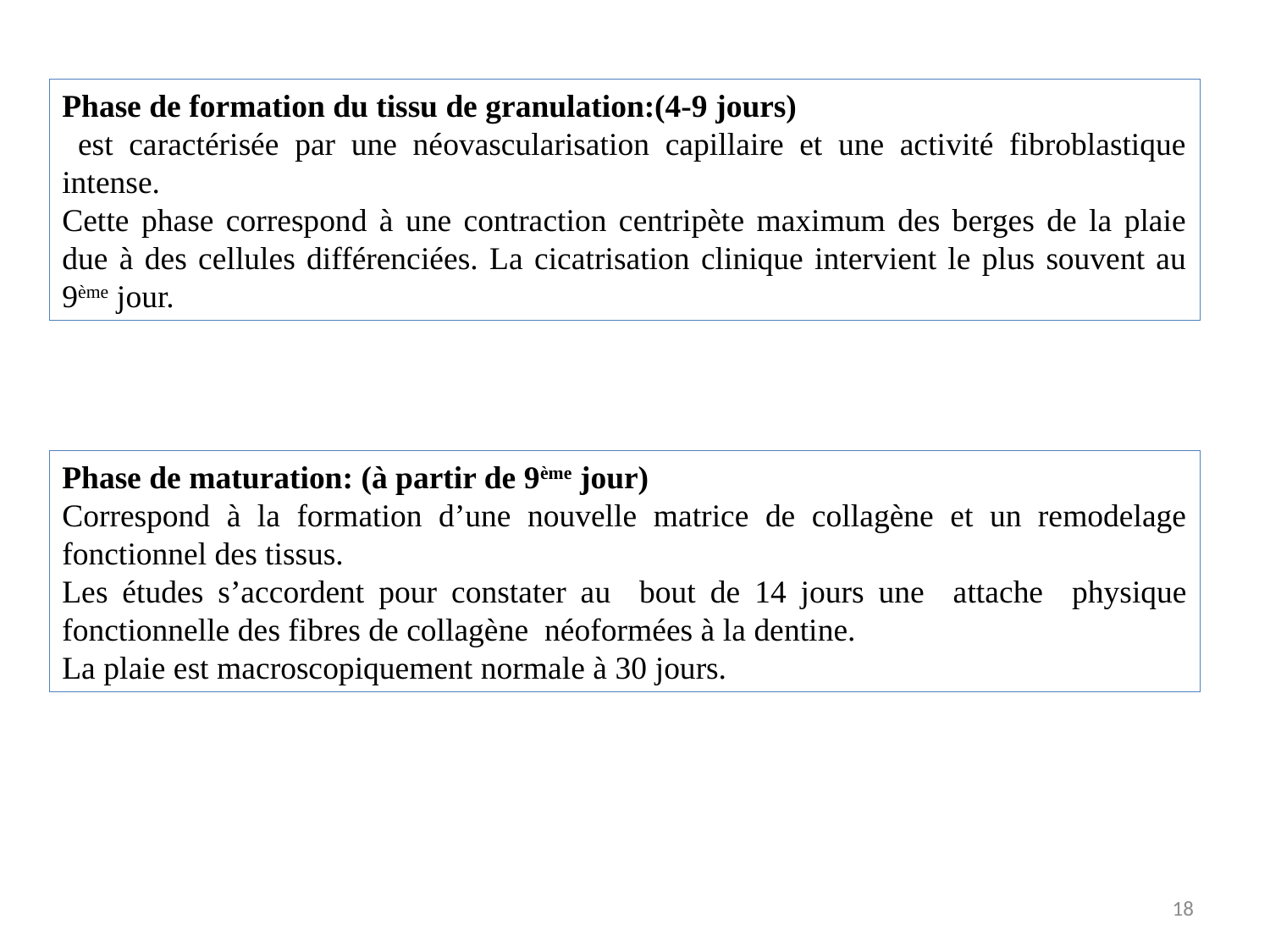

Phase de formation du tissu de granulation:(4-9 jours)
 est caractérisée par une néovascularisation capillaire et une activité fibroblastique intense.
Cette phase correspond à une contraction centripète maximum des berges de la plaie due à des cellules différenciées. La cicatrisation clinique intervient le plus souvent au 9ème jour.
Phase de maturation: (à partir de 9ème jour)
Correspond à la formation d’une nouvelle matrice de collagène et un remodelage fonctionnel des tissus.
Les études s’accordent pour constater au  bout de 14 jours une  attache  physique fonctionnelle des fibres de collagène  néoformées à la dentine.
La plaie est macroscopiquement normale à 30 jours.
18